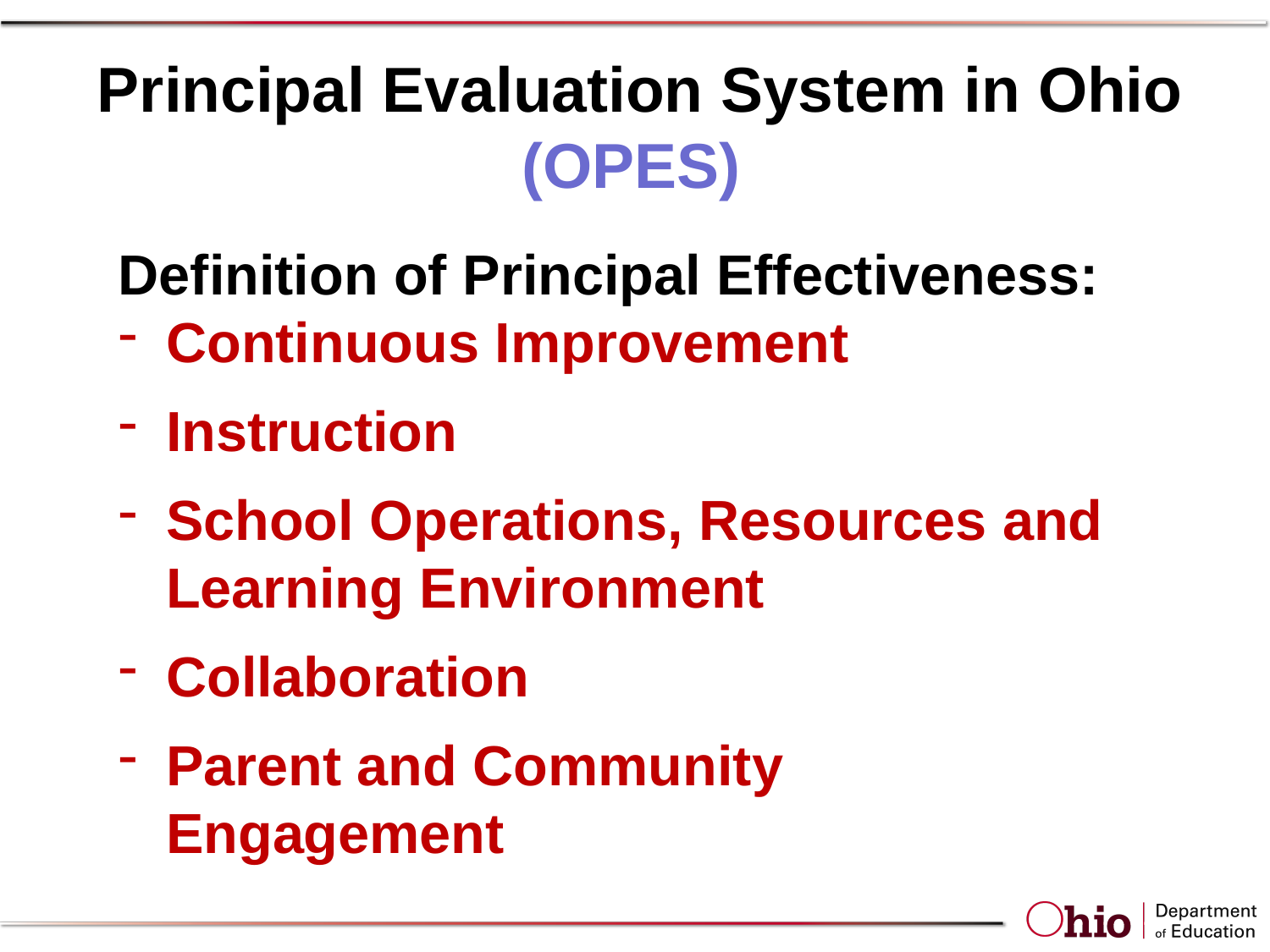

# Principal Evaluation System in Ohio (OPES)
Definition of Principal Effectiveness:
Continuous Improvement
Instruction
School Operations, Resources and Learning Environment
Collaboration
Parent and Community Engagement